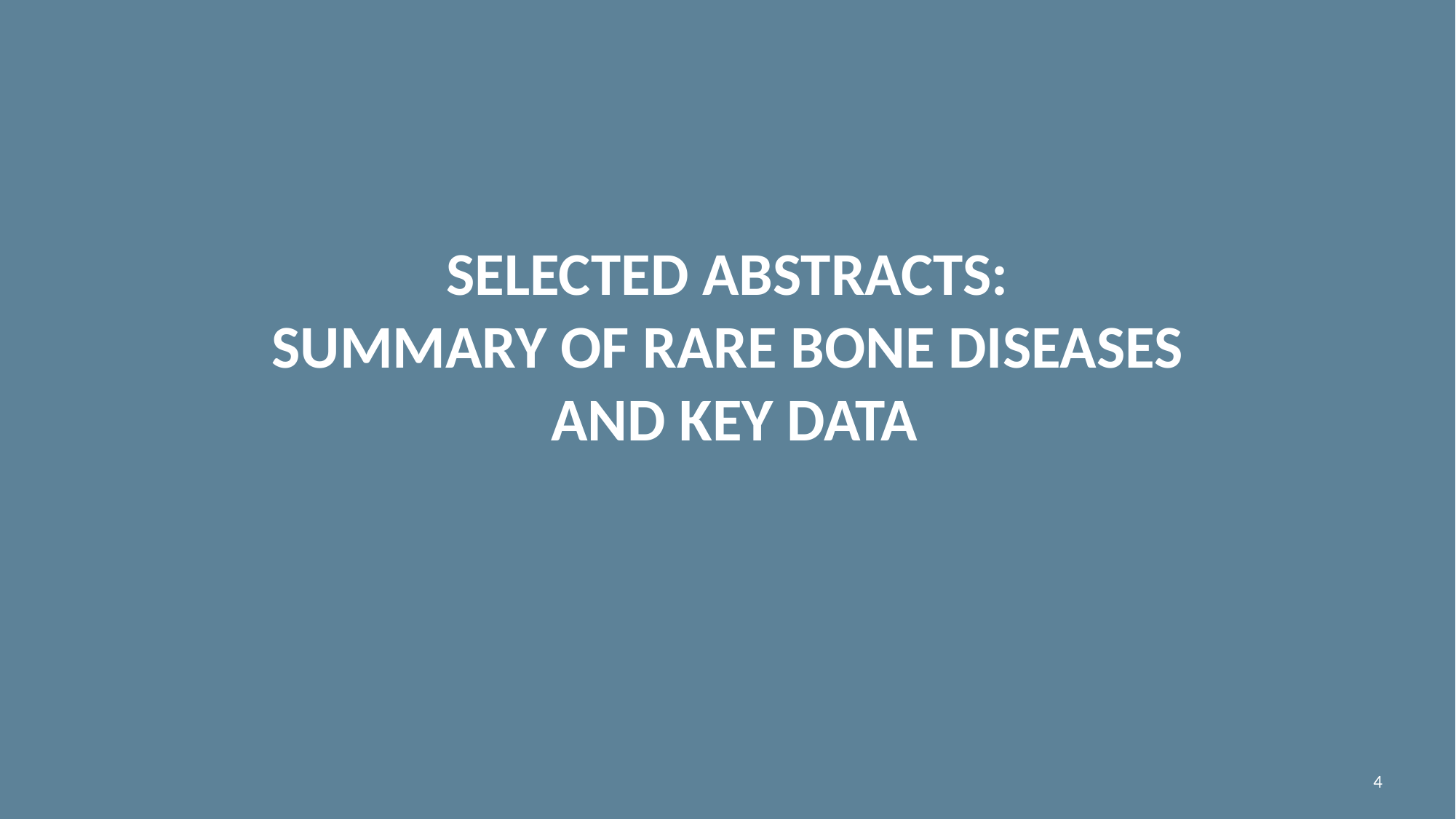

# Selected abstracts: Summary of rare bone diseases and key data
4